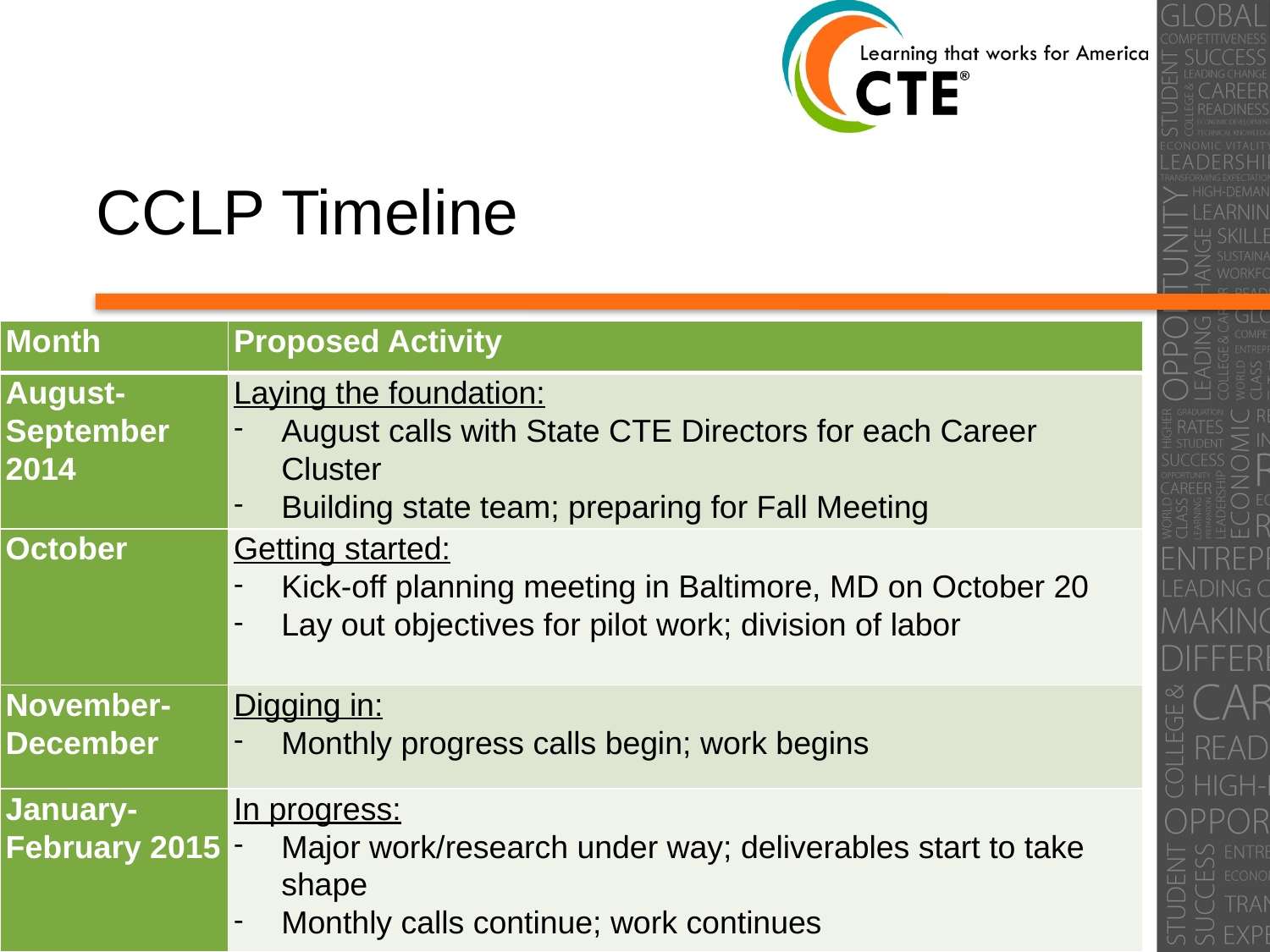

# CCLP Timeline
| Month | Proposed Activity |
| --- | --- |
| August- September 2014 | Laying the foundation: August calls with State CTE Directors for each Career Cluster Building state team; preparing for Fall Meeting |
| October | Getting started: Kick-off planning meeting in Baltimore, MD on October 20 Lay out objectives for pilot work; division of labor |
| November-December | Digging in: ­Monthly progress calls begin; work begins |
| January- February 2015 | In progress: Major work/research under way; deliverables start to take shape Monthly calls continue; work continues |